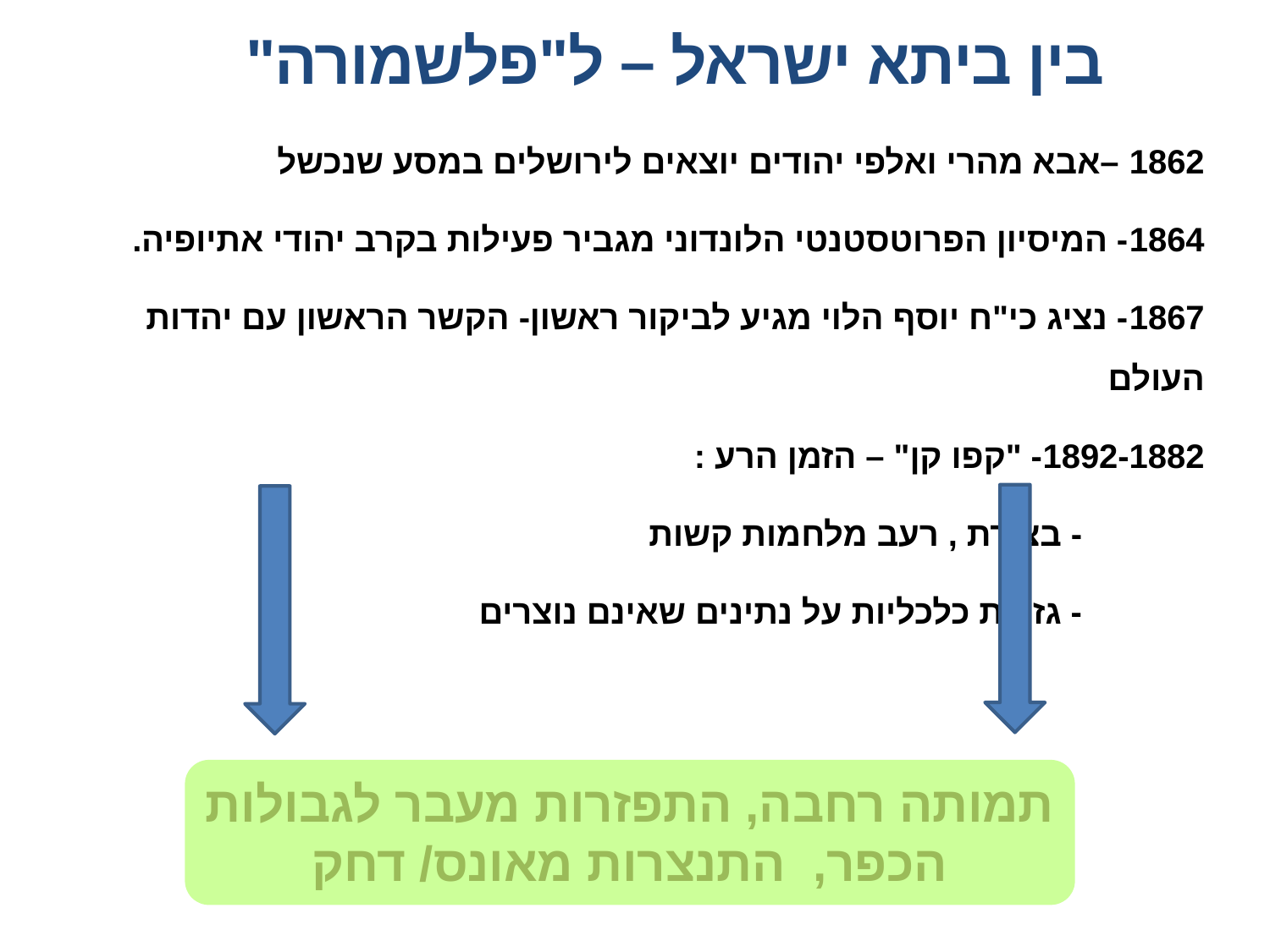

בין ביתא ישראל – ל"פלשמורה"
1862 –אבא מהרי ואלפי יהודים יוצאים לירושלים במסע שנכשל
1864- המיסיון הפרוטסטנטי הלונדוני מגביר פעילות בקרב יהודי אתיופיה.
1867- נציג כי"ח יוסף הלוי מגיע לביקור ראשון- הקשר הראשון עם יהדות 	העולם
1892-1882- "קפו קן" – הזמן הרע :
		- בצורת , רעב מלחמות קשות
		- גזרות כלכליות על נתינים שאינם נוצרים

תמותה רחבה, התפזרות מעבר לגבולות הכפר,  התנצרות מאונס/ דחק